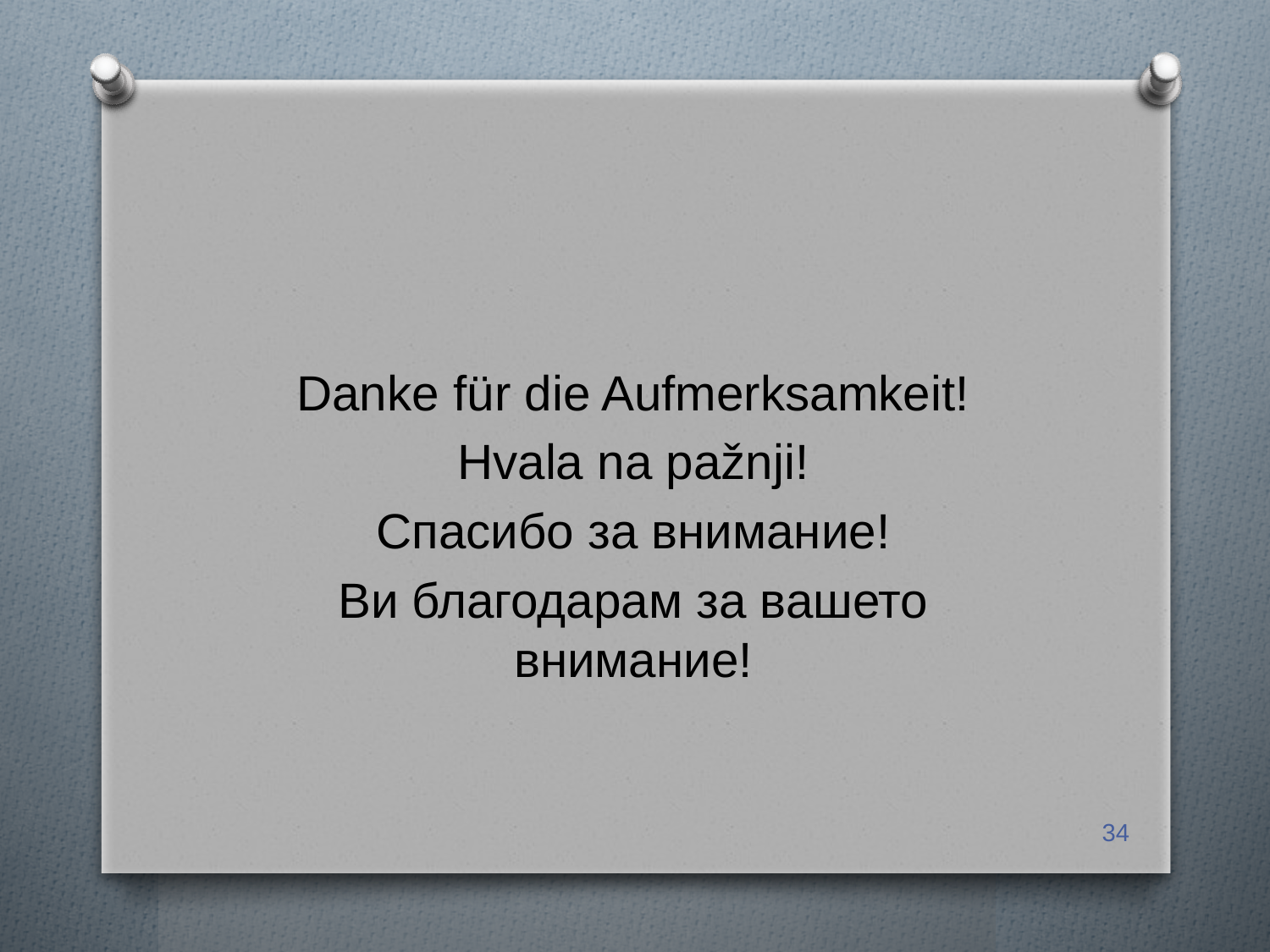

#

Danke für die Aufmerksamkeit!
Hvala na pažnji!
Спасибо за внимание!
Ви благодарам за вашето внимание!

34